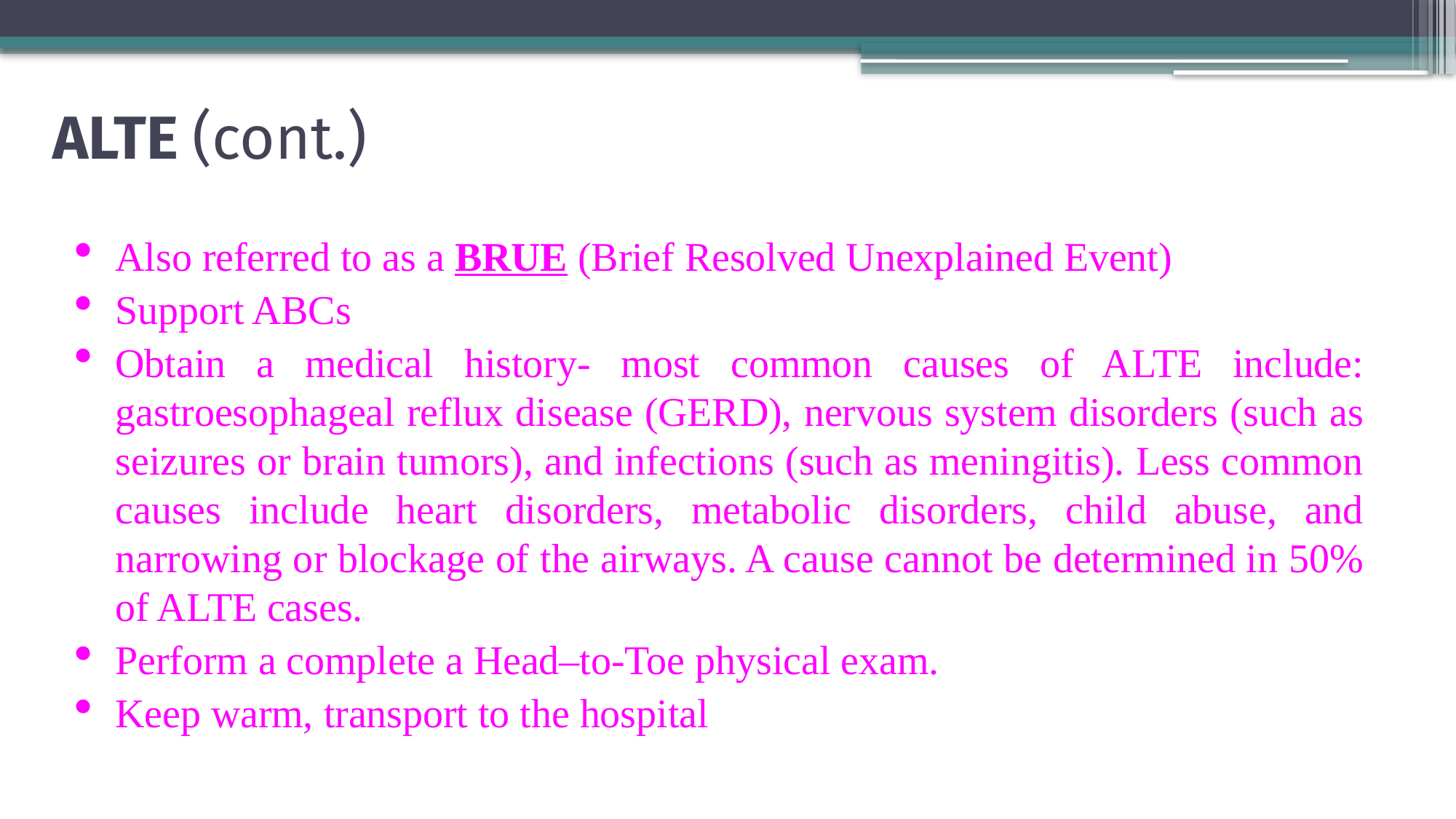

# ALTE (cont.)
Also referred to as a BRUE (Brief Resolved Unexplained Event)
Support ABCs
Obtain a medical history- most common causes of ALTE include: gastroesophageal reflux disease (GERD), nervous system disorders (such as seizures or brain tumors), and infections (such as meningitis). Less common causes include heart disorders, metabolic disorders, child abuse, and narrowing or blockage of the airways. A cause cannot be determined in 50% of ALTE cases.
Perform a complete a Head–to-Toe physical exam.
Keep warm, transport to the hospital